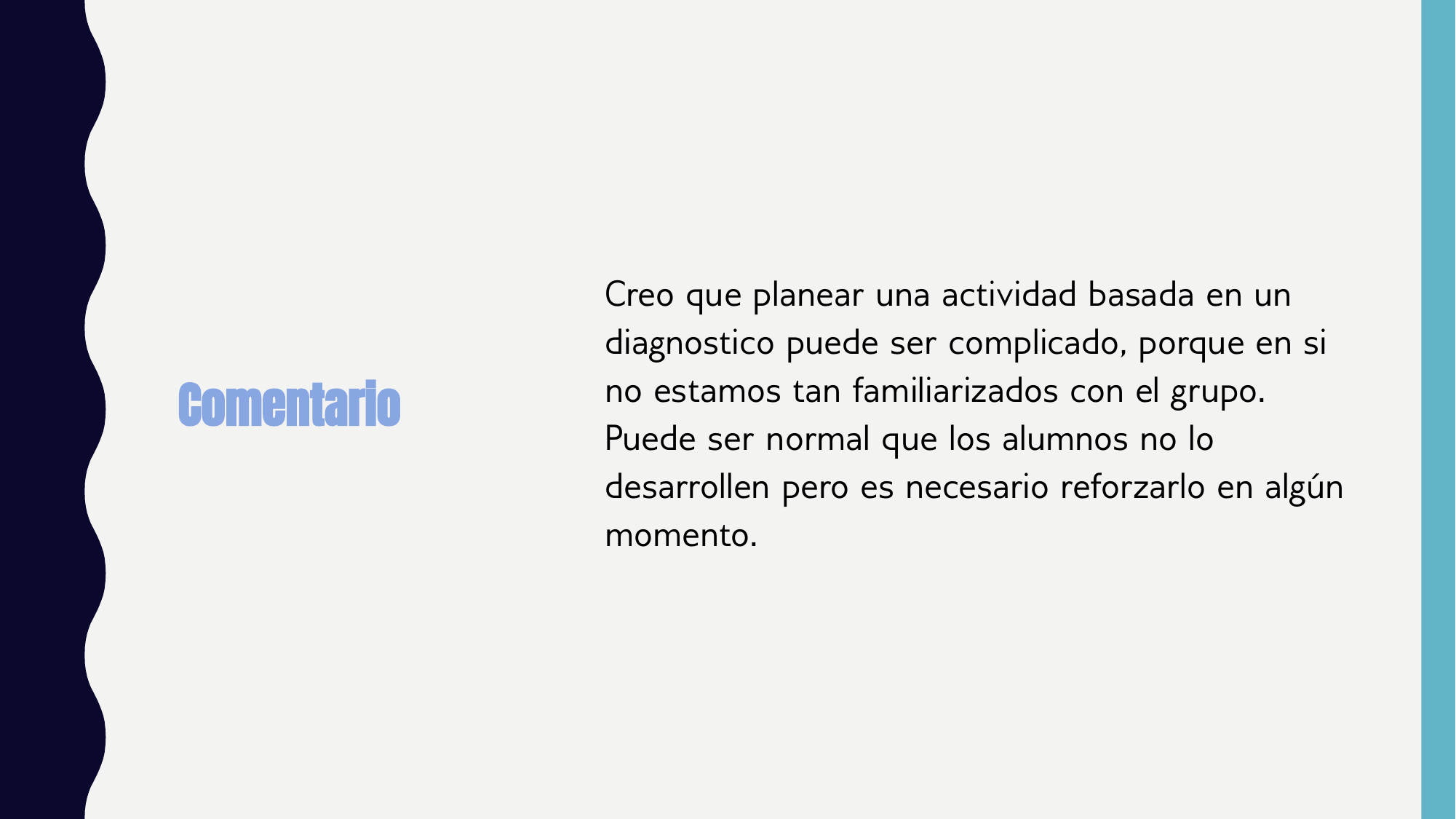

Creo que planear una actividad basada en un diagnostico puede ser complicado, porque en si no estamos tan familiarizados con el grupo. Puede ser normal que los alumnos no lo desarrollen pero es necesario reforzarlo en algún momento.
# Comentario